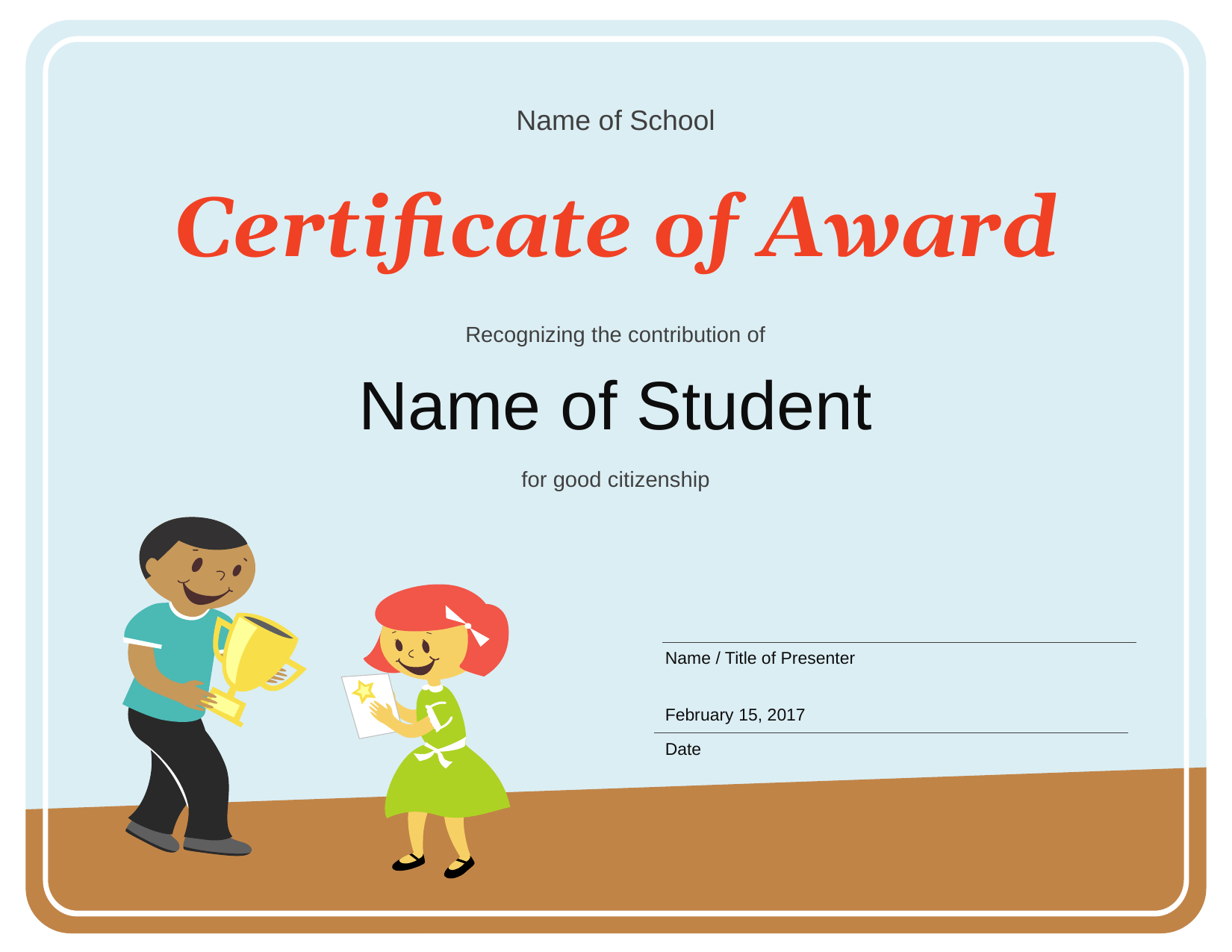

Name of School
# Certificate of Award
Recognizing the contribution of
Name of Student
for good citizenship
Name / Title of Presenter
February 15, 2017
Date